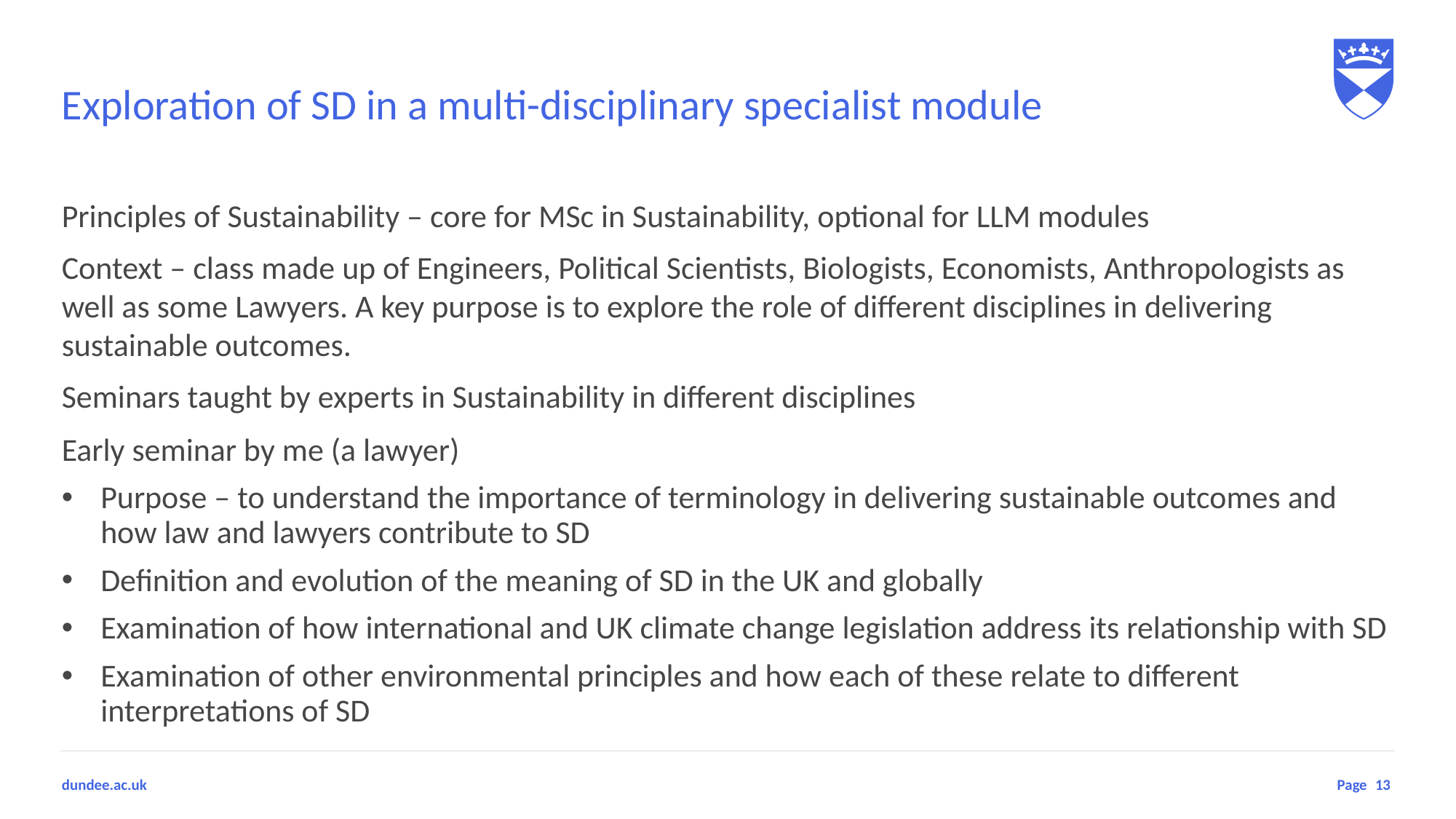

# Exploration of SD in a multi-disciplinary specialist module
Principles of Sustainability – core for MSc in Sustainability, optional for LLM modules
Context – class made up of Engineers, Political Scientists, Biologists, Economists, Anthropologists as well as some Lawyers. A key purpose is to explore the role of different disciplines in delivering sustainable outcomes.
Seminars taught by experts in Sustainability in different disciplines
Early seminar by me (a lawyer)
Purpose – to understand the importance of terminology in delivering sustainable outcomes and how law and lawyers contribute to SD
Definition and evolution of the meaning of SD in the UK and globally
Examination of how international and UK climate change legislation address its relationship with SD
Examination of other environmental principles and how each of these relate to different interpretations of SD

13